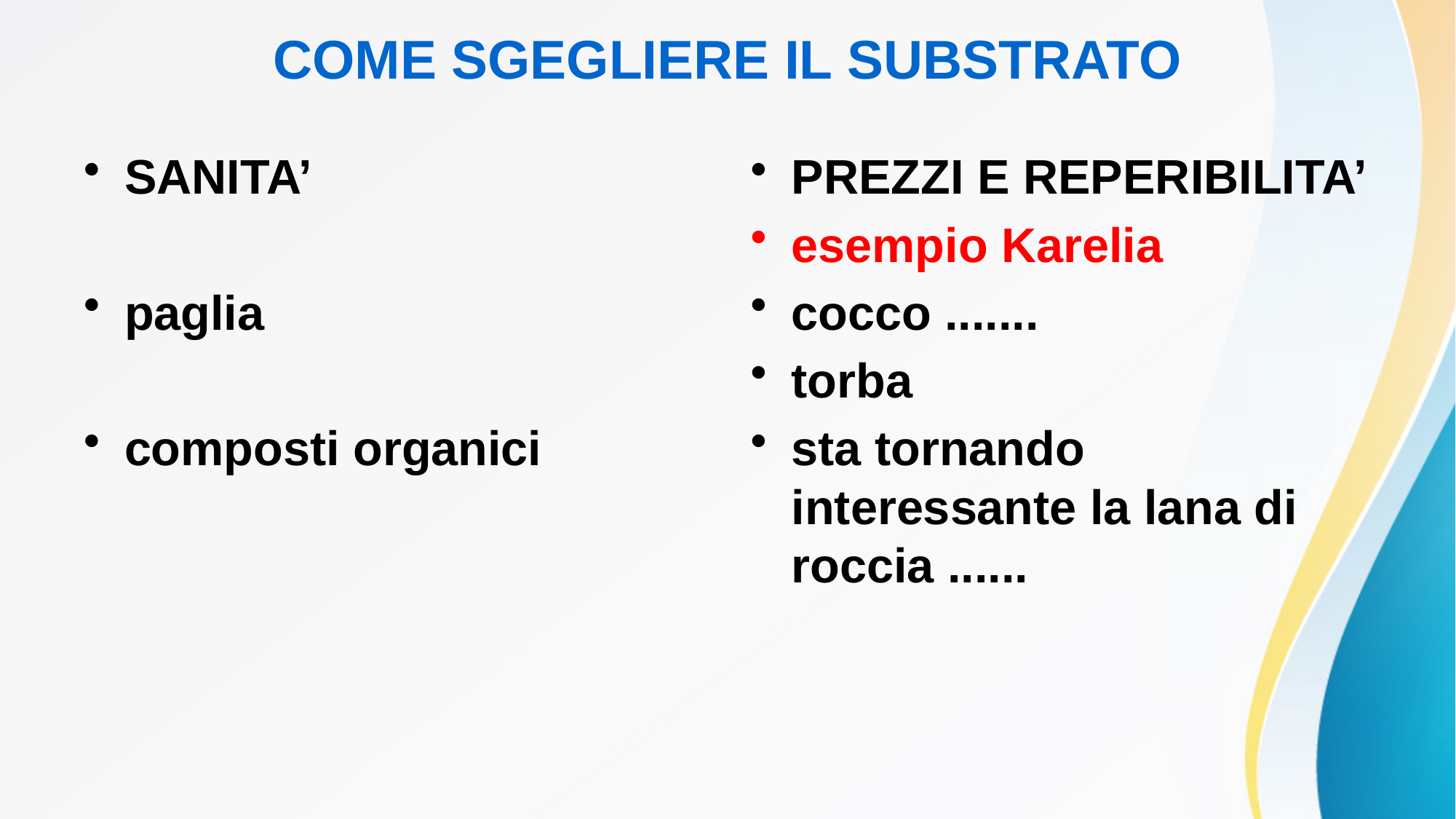

# COME SGEGLIERE IL SUBSTRATO
SANITA’

paglia

composti organici
PREZZI E REPERIBILITA’
esempio Karelia
cocco .......
torba
sta tornando interessante la lana di roccia ......